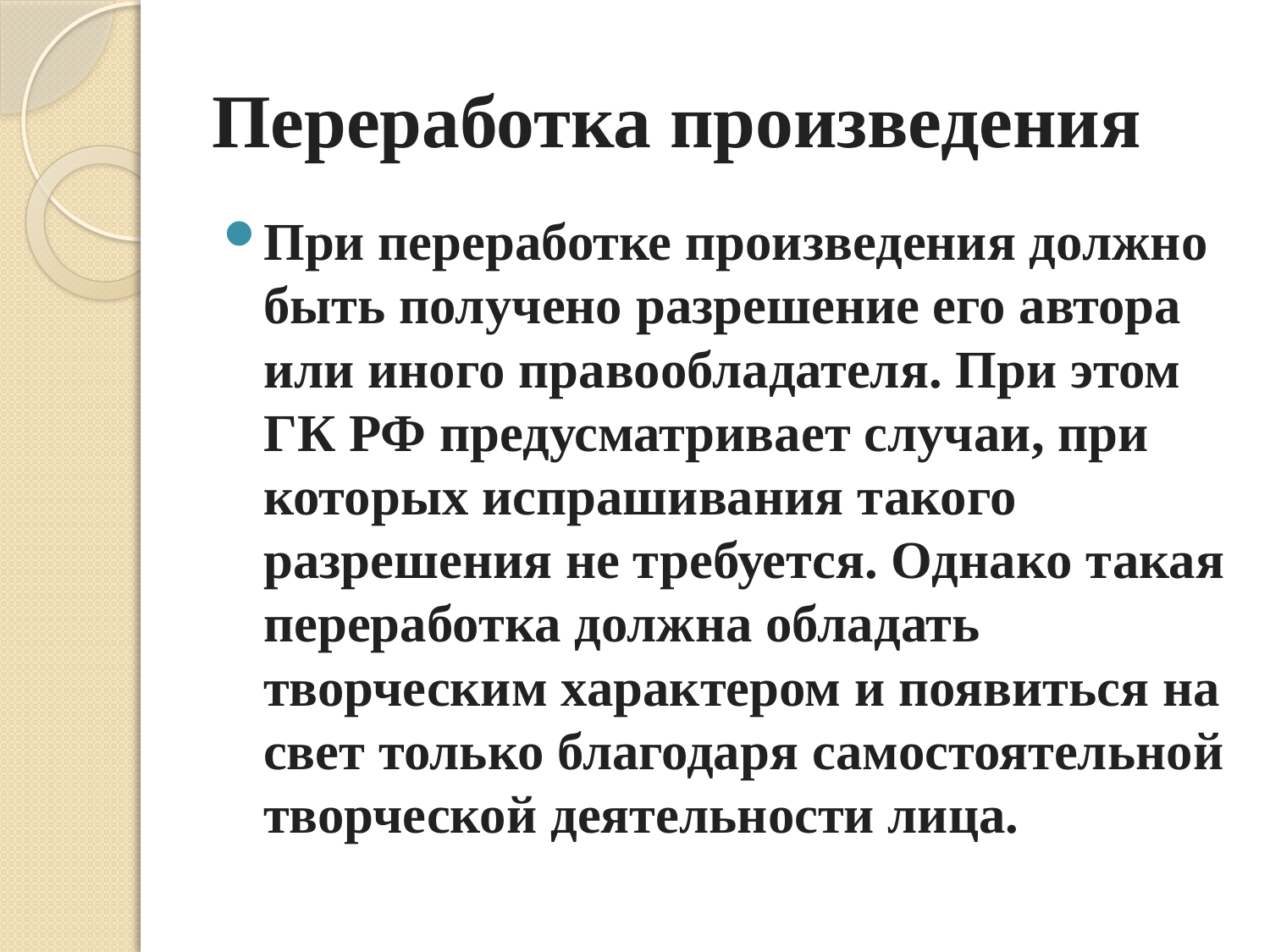

# Переработка произведения
При переработке произведения должно быть получено разрешение его автора или иного правообладателя. При этом ГК РФ предусматривает случаи, при которых испрашивания такого разрешения не требуется. Однако такая переработка должна обладать творческим характером и появиться на свет только благодаря самостоятельной творческой деятельности лица.